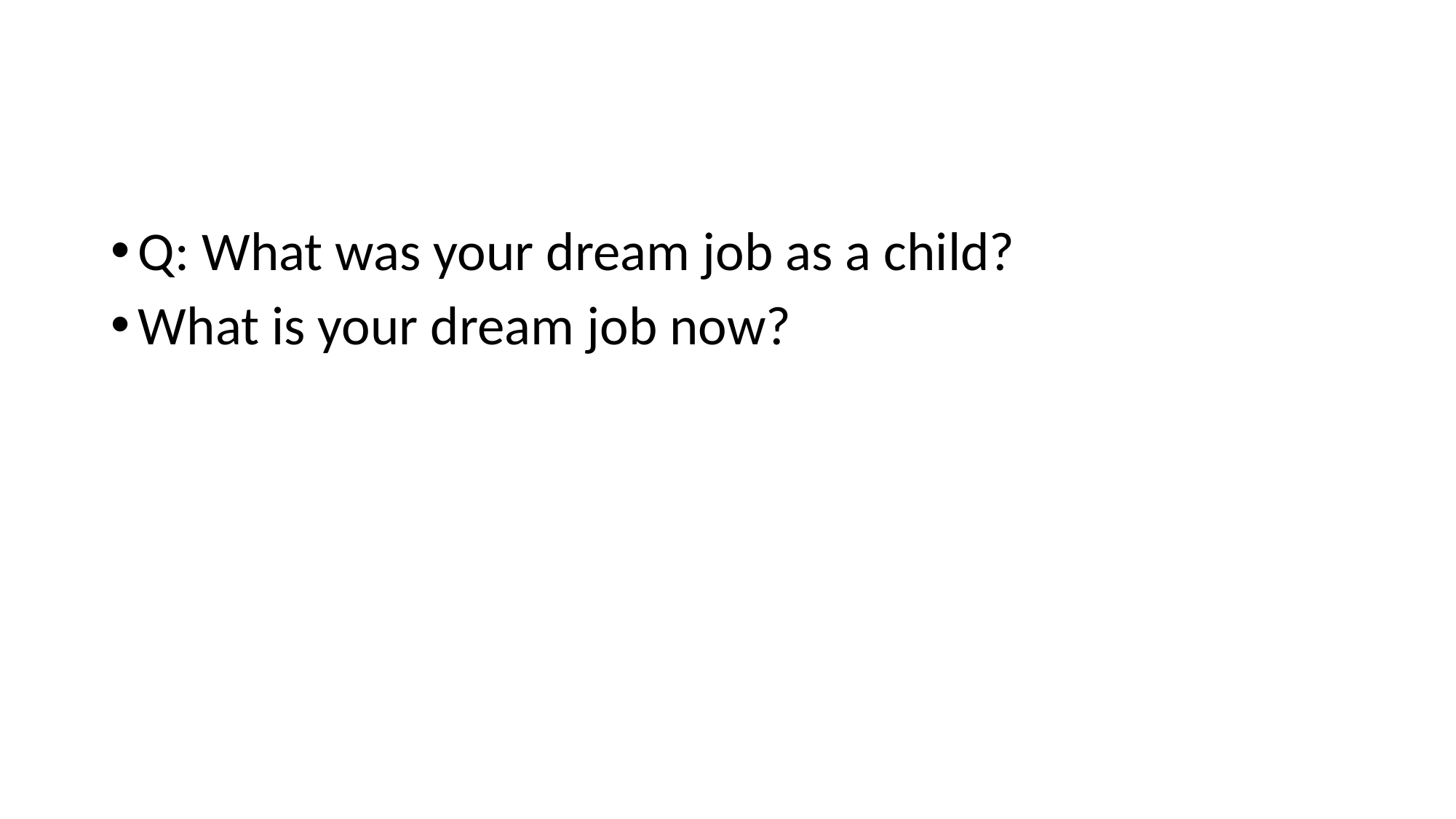

Q: What was your dream job as a child?
What is your dream job now?